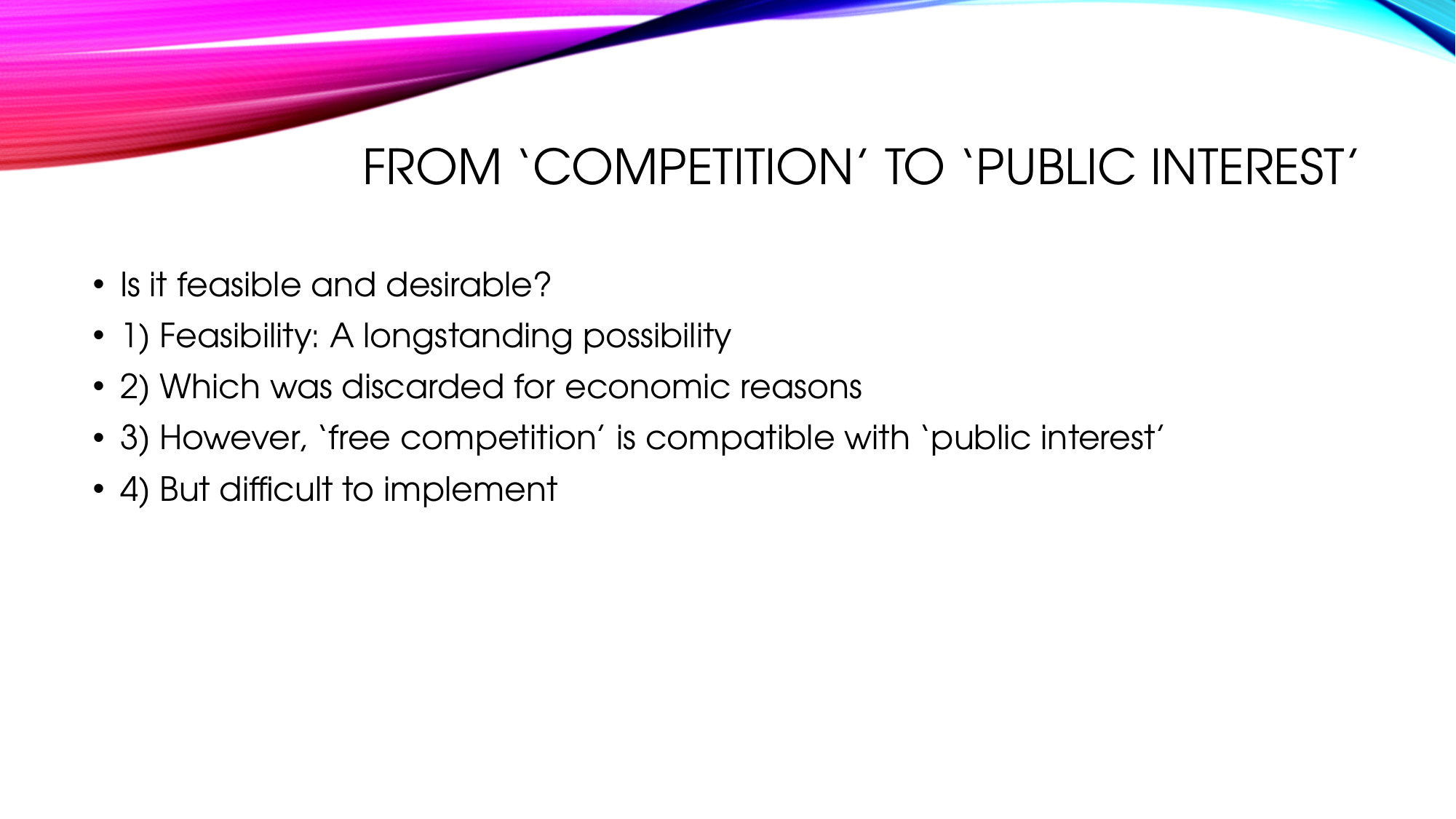

# From ‘Competition’ to ‘public interest’
Is it feasible and desirable?
1) Feasibility: A longstanding possibility
2) Which was discarded for economic reasons
3) However, ‘free competition’ is compatible with ‘public interest’
4) But difficult to implement